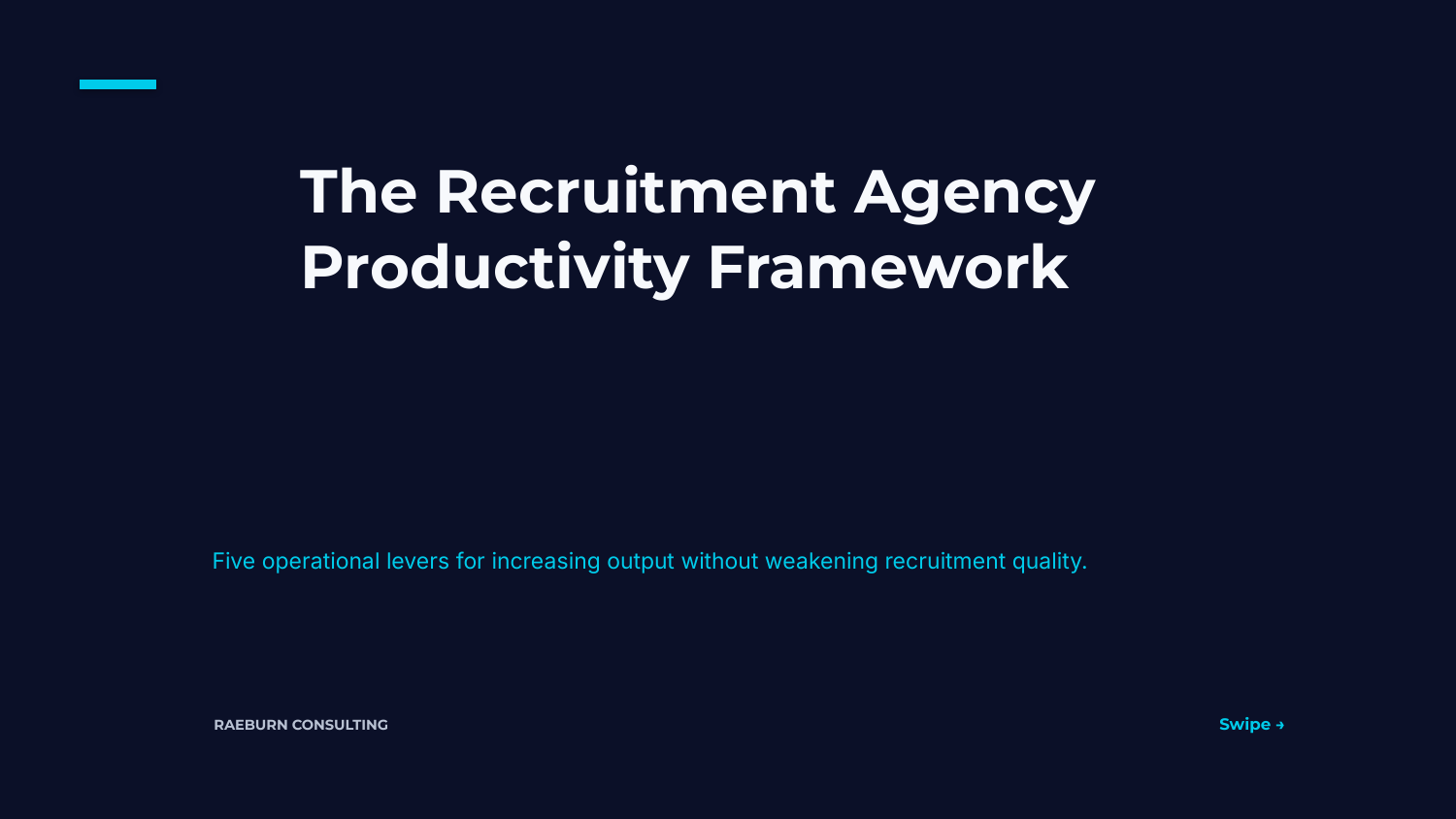

The Recruitment Agency
Productivity Framework
Five operational levers for increasing output without weakening recruitment quality.
Swipe →
RAEBURN CONSULTING